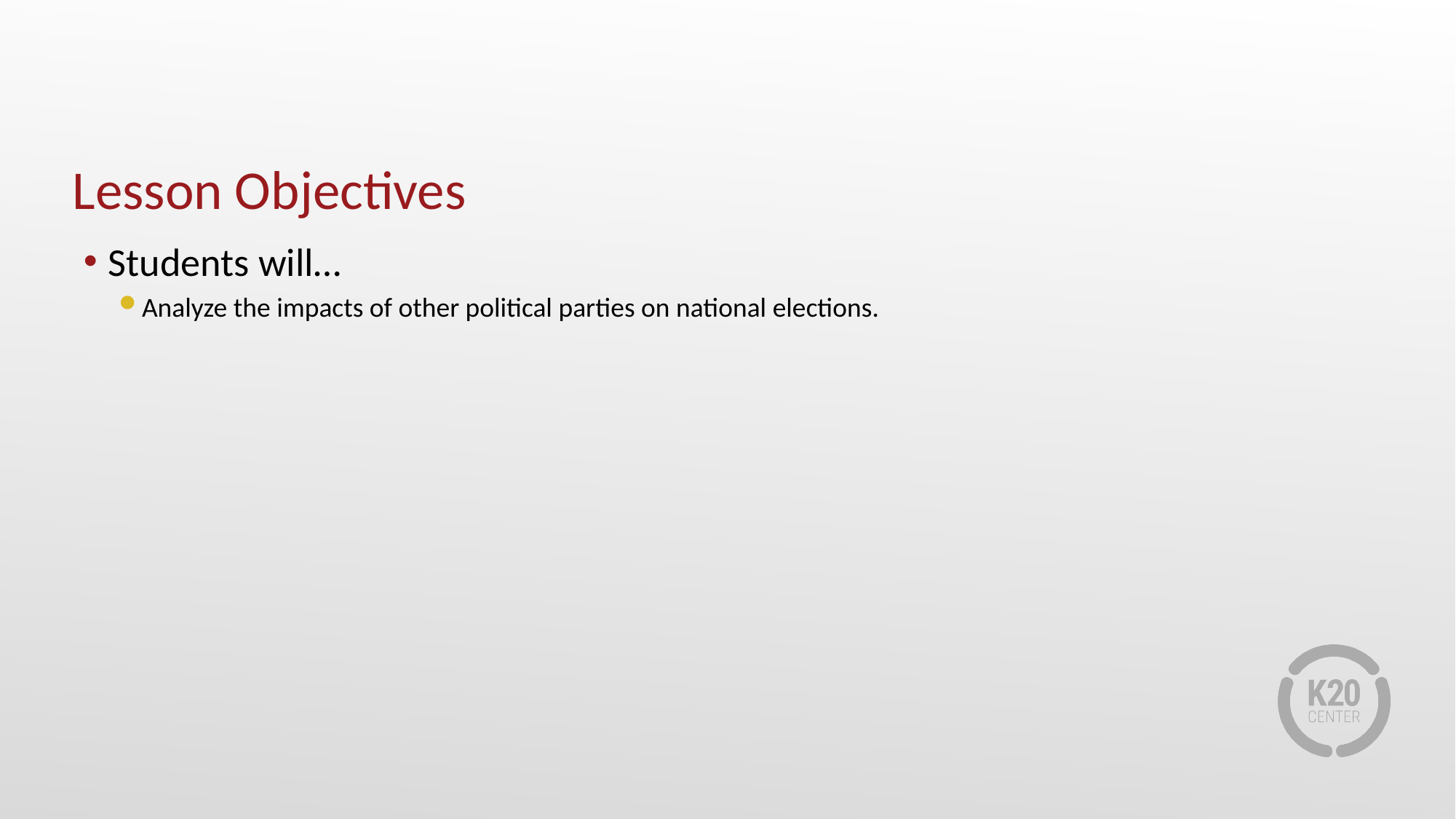

# Lesson Objectives
Students will…
Analyze the impacts of other political parties on national elections.